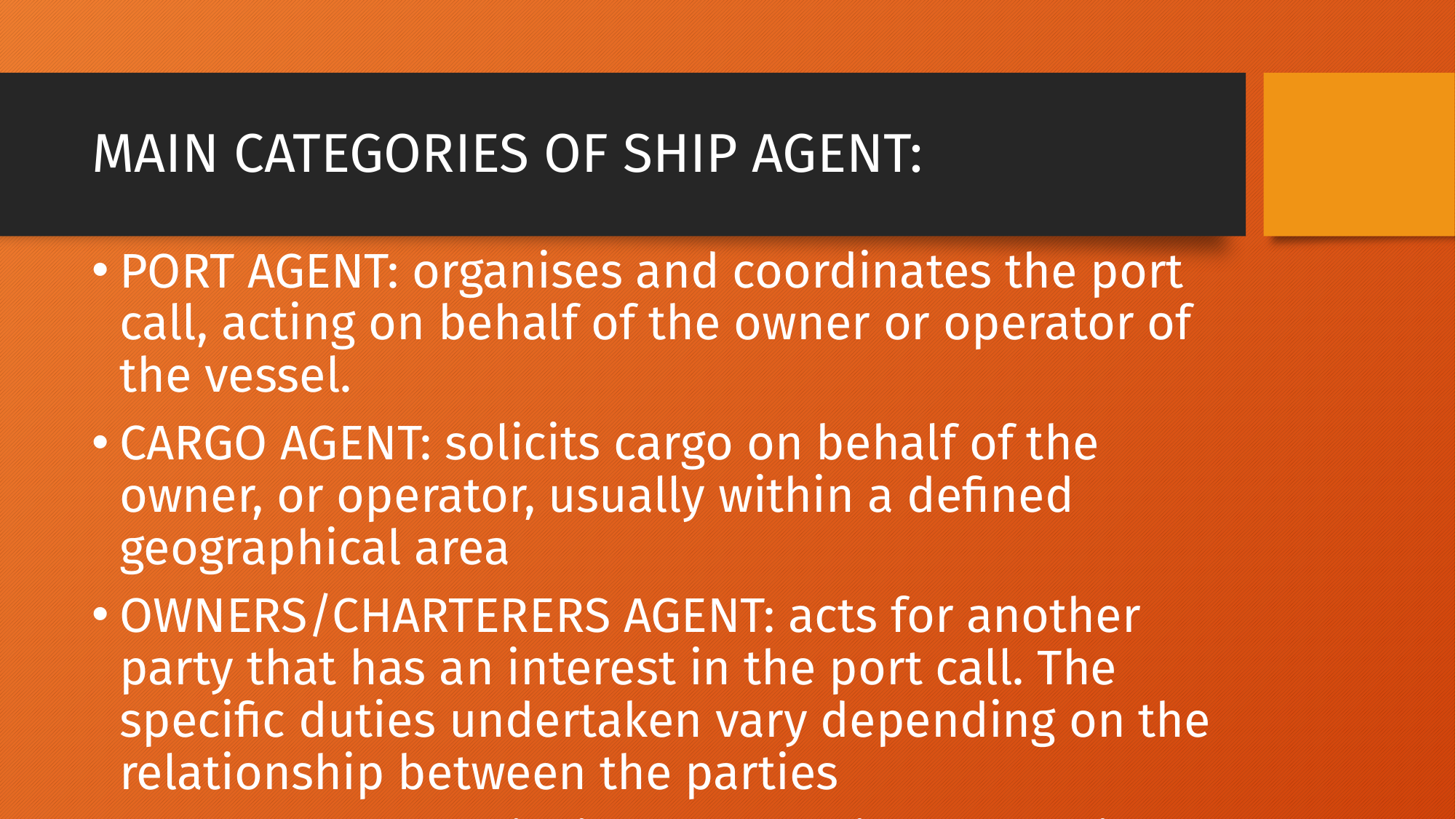

# MAIN CATEGORIES OF SHIP AGENT:
PORT AGENT: organises and coordinates the port call, acting on behalf of the owner or operator of the vessel.
CARGO AGENT: solicits cargo on behalf of the owner, or operator, usually within a defined geographical area
OWNERS/CHARTERERS AGENT: acts for another party that has an interest in the port call. The specific duties undertaken vary depending on the relationship between the parties
OTHERS: as the principal may decide or require